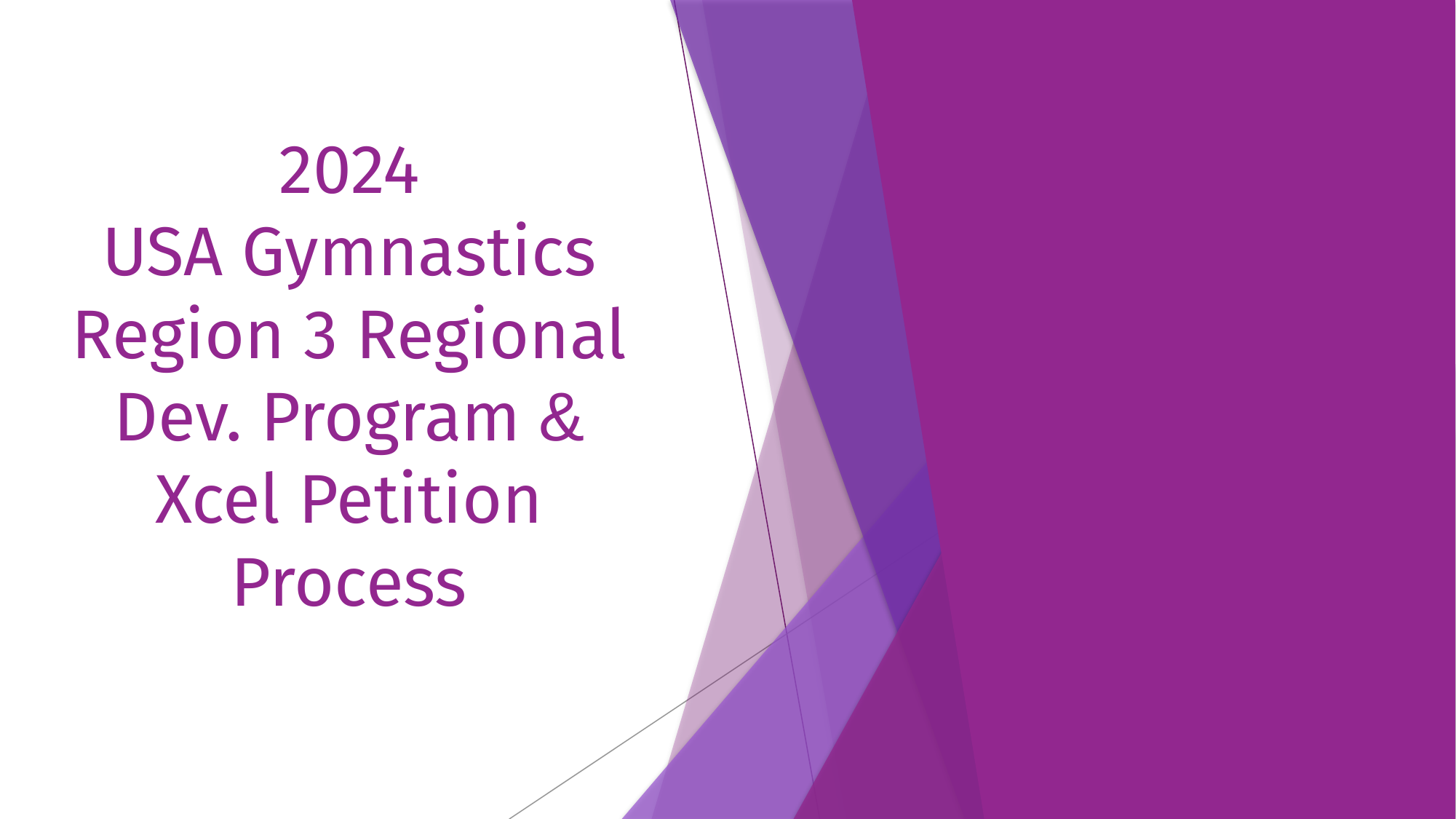

# 2024 USA Gymnastics Region 3 Regional Dev. Program & Xcel Petition Process